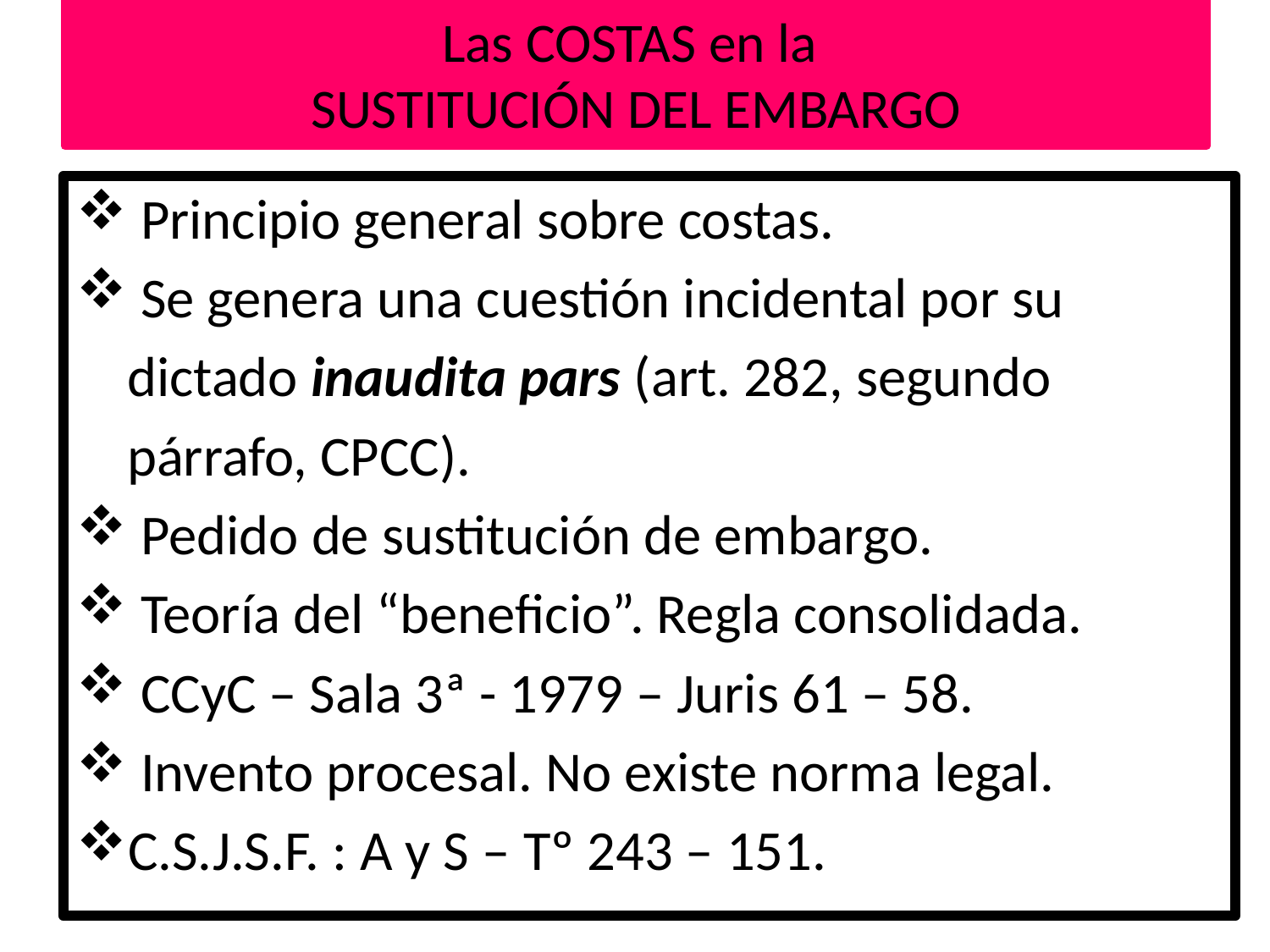

# Las COSTAS en la SUSTITUCIÓN DEL EMBARGO
 Principio general sobre costas.
 Se genera una cuestión incidental por su
    dictado inaudita pars (art. 282, segundo
    párrafo, CPCC).
 Pedido de sustitución de embargo.
 Teoría del “beneficio”. Regla consolidada.
 CCyC – Sala 3ª - 1979 – Juris 61 – 58.
 Invento procesal. No existe norma legal.
C.S.J.S.F. : A y S – Tº 243 – 151.